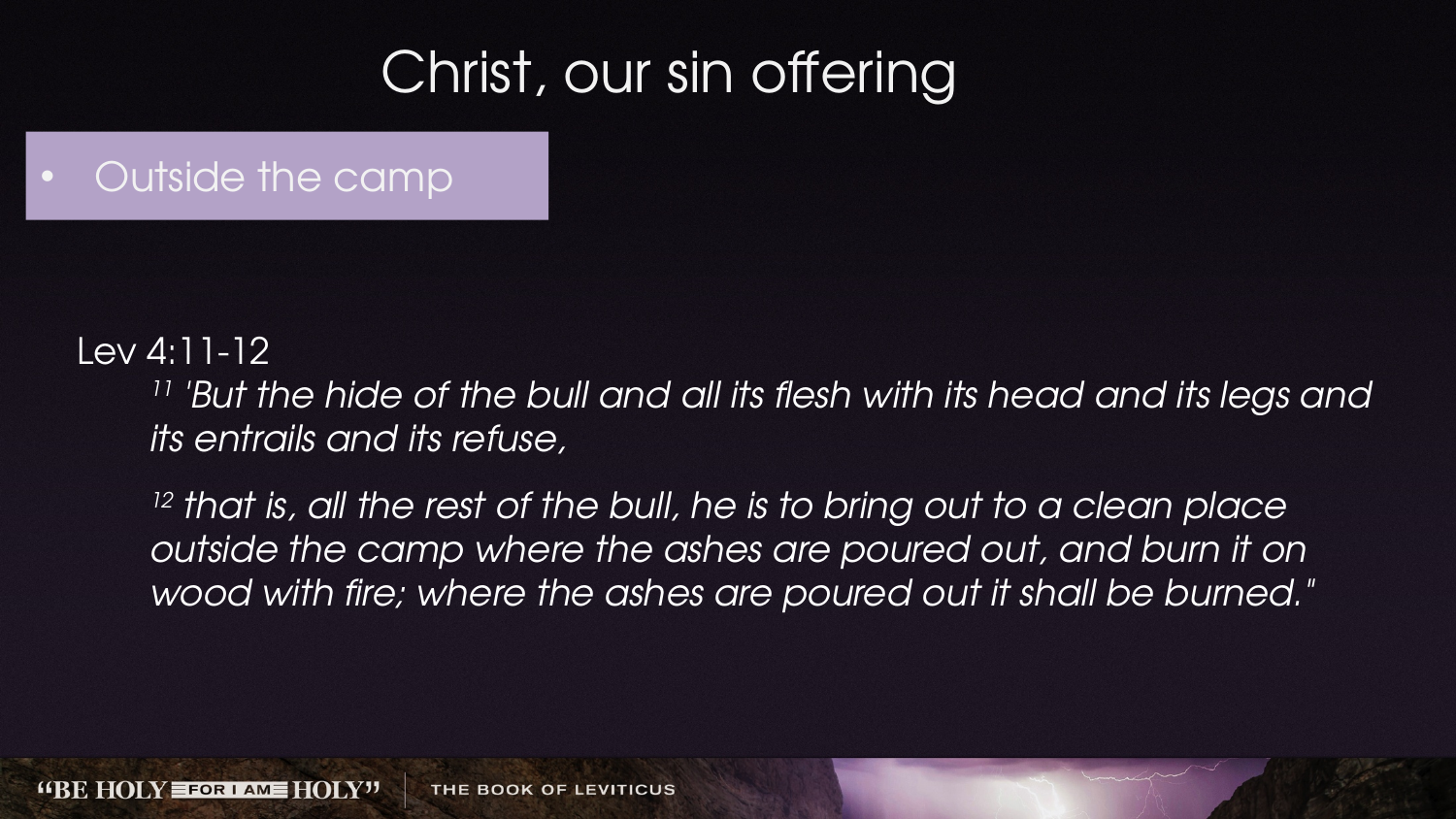

# Christ, our sin offering
Outside the camp
Lev 4:11-12
11 'But the hide of the bull and all its flesh with its head and its legs and its entrails and its refuse,
12 that is, all the rest of the bull, he is to bring out to a clean place outside the camp where the ashes are poured out, and burn it on wood with fire; where the ashes are poured out it shall be burned."